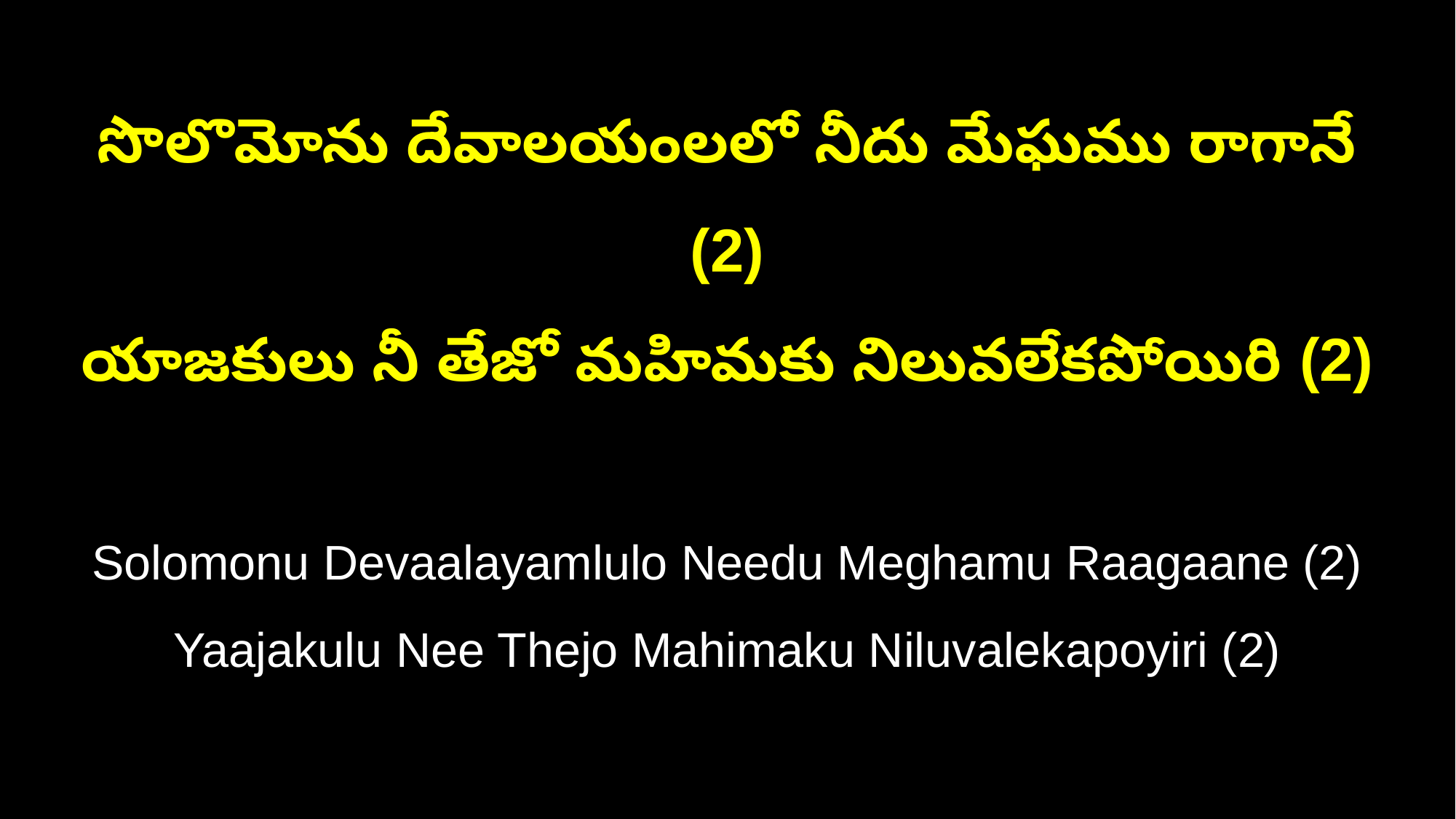

సొలొమోను దేవాలయంలలో నీదు మేఘము రాగానే (2)
యాజకులు నీ తేజో మహిమకు నిలువలేకపోయిరి (2)
Solomonu Devaalayamlulo Needu Meghamu Raagaane (2)
Yaajakulu Nee Thejo Mahimaku Niluvalekapoyiri (2)